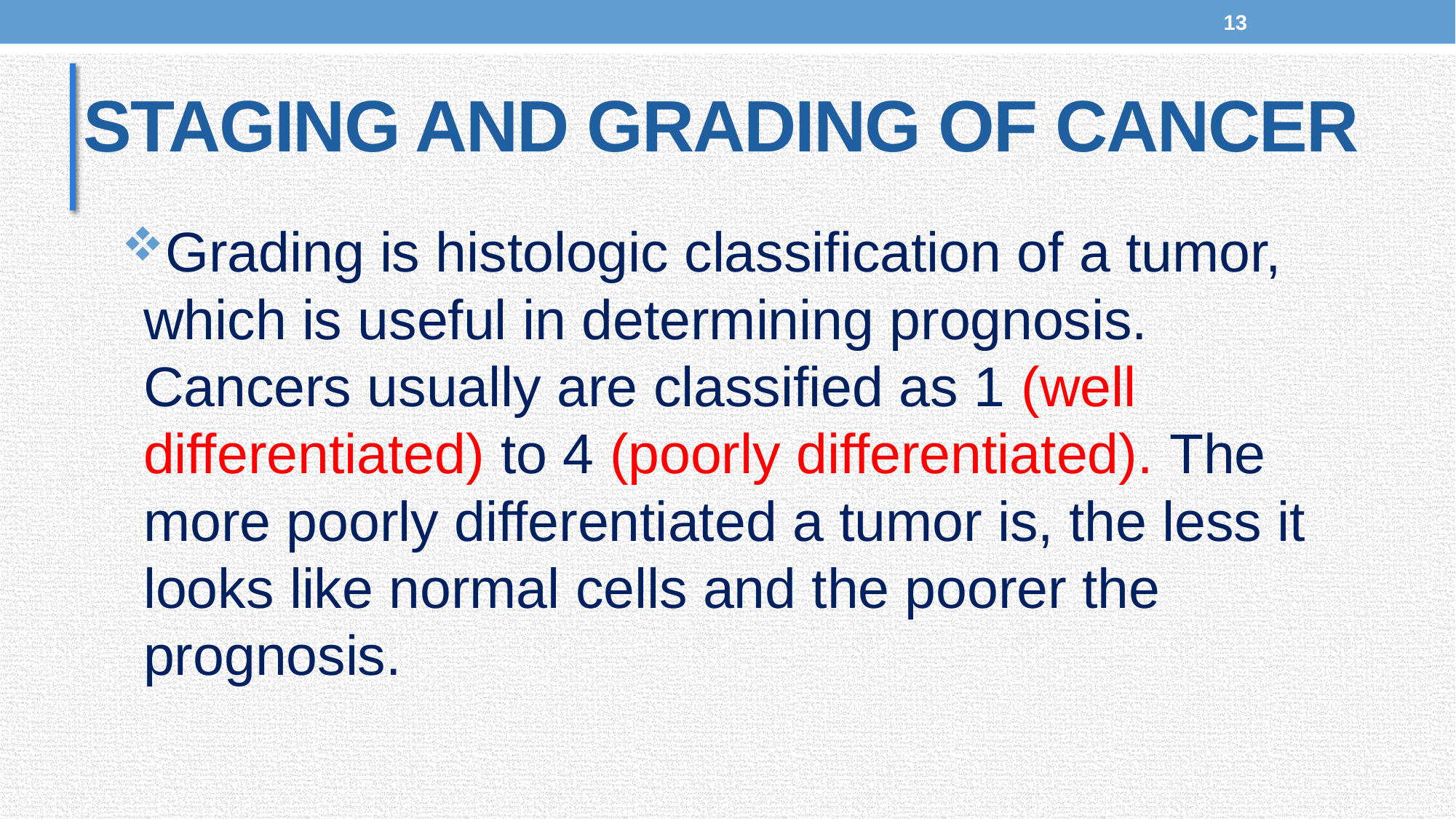

13
# STAGING AND GRADING OF CANCER
Grading is histologic classification of a tumor, which is useful in determining prognosis. Cancers usually are classified as 1 (well differentiated) to 4 (poorly differentiated). The more poorly differentiated a tumor is, the less it looks like normal cells and the poorer the prognosis.